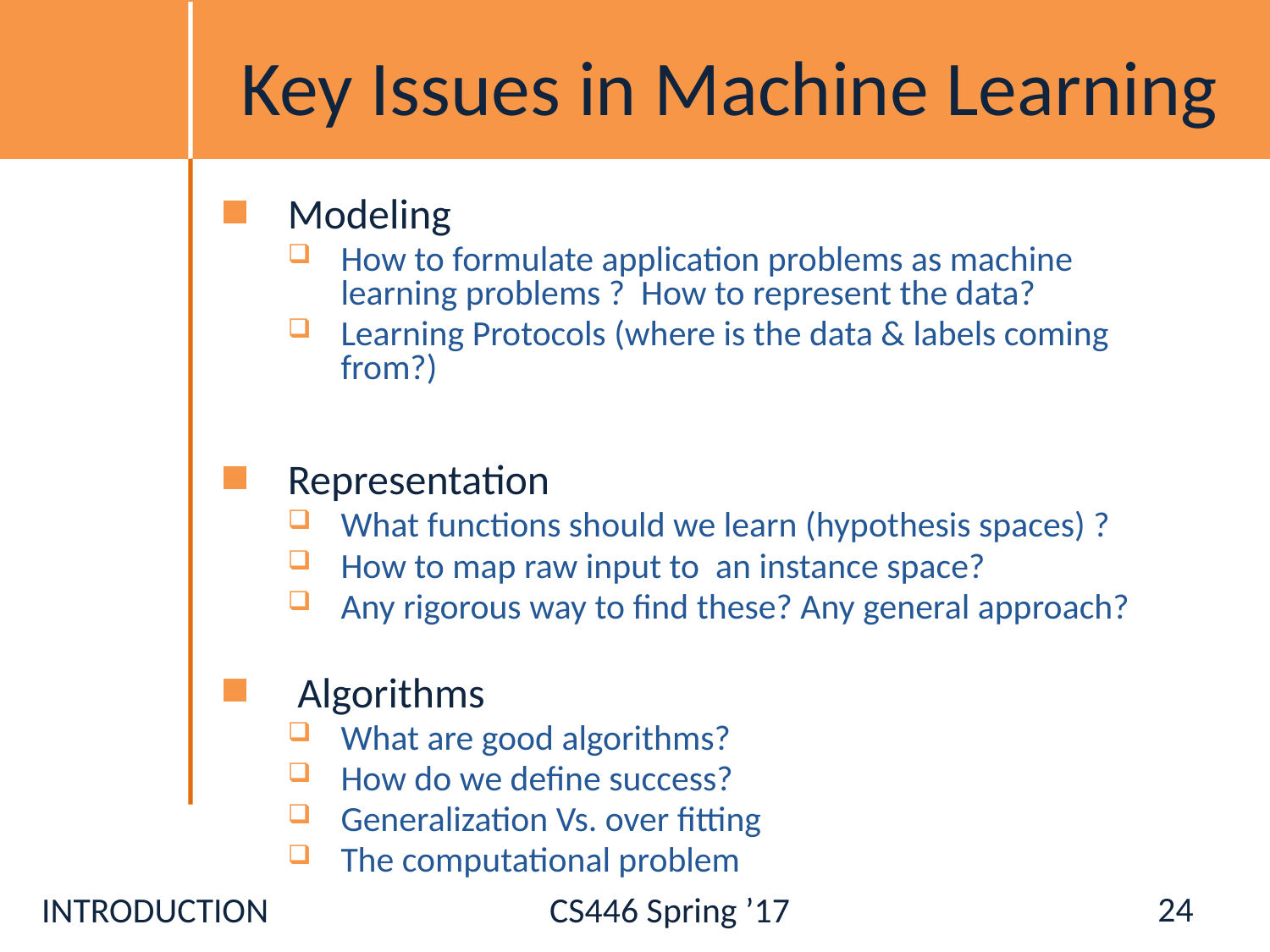

# Key Issues in Machine Learning
Modeling
How to formulate application problems as machine learning problems ?  How to represent the data?
Learning Protocols (where is the data & labels coming from?)

Representation
What functions should we learn (hypothesis spaces) ?
How to map raw input to  an instance space?
Any rigorous way to find these? Any general approach?

 Algorithms
What are good algorithms?
How do we define success?
Generalization Vs. over fitting
The computational problem

24